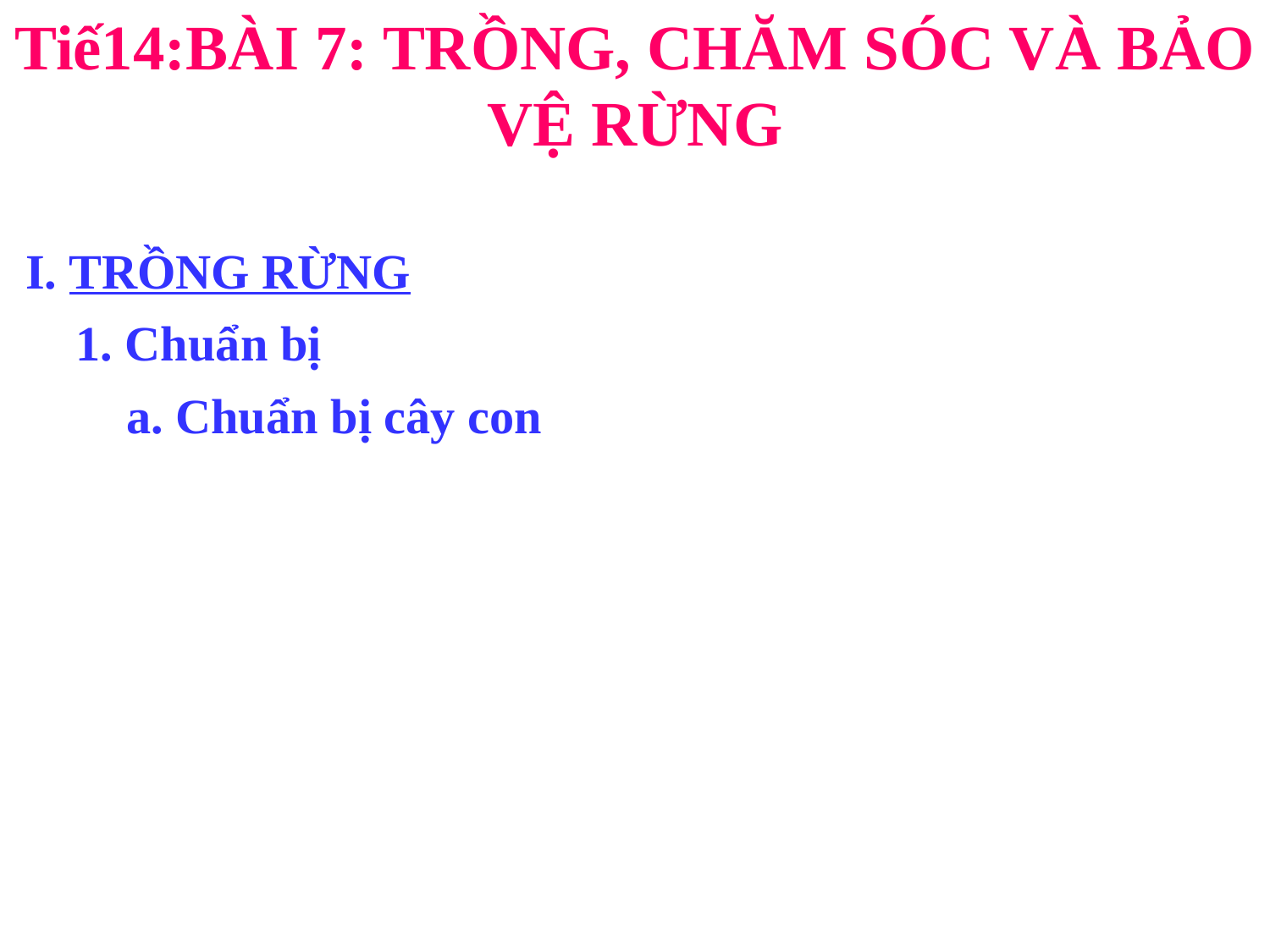

Tiế14:BÀI 7: TRỒNG, CHĂM SÓC VÀ BẢO VỆ RỪNG
I. TRỒNG RỪNG
1. Chuẩn bị
a. Chuẩn bị cây con